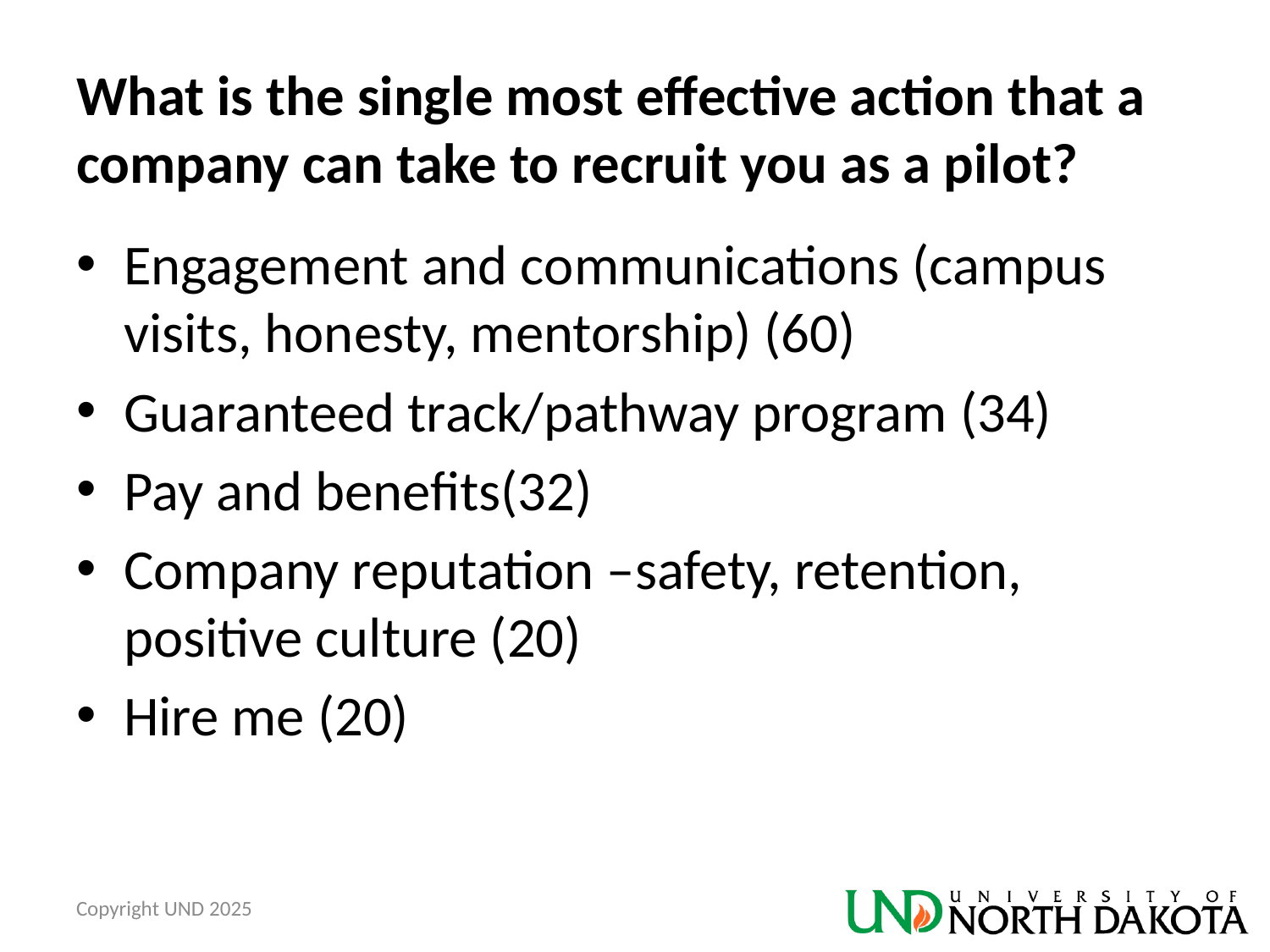

# What is the single most effective action that a company can take to recruit you as a pilot?
Engagement and communications (campus visits, honesty, mentorship) (60)
Guaranteed track/pathway program (34)
Pay and benefits(32)
Company reputation –safety, retention, positive culture (20)
Hire me (20)
Copyright UND 2025